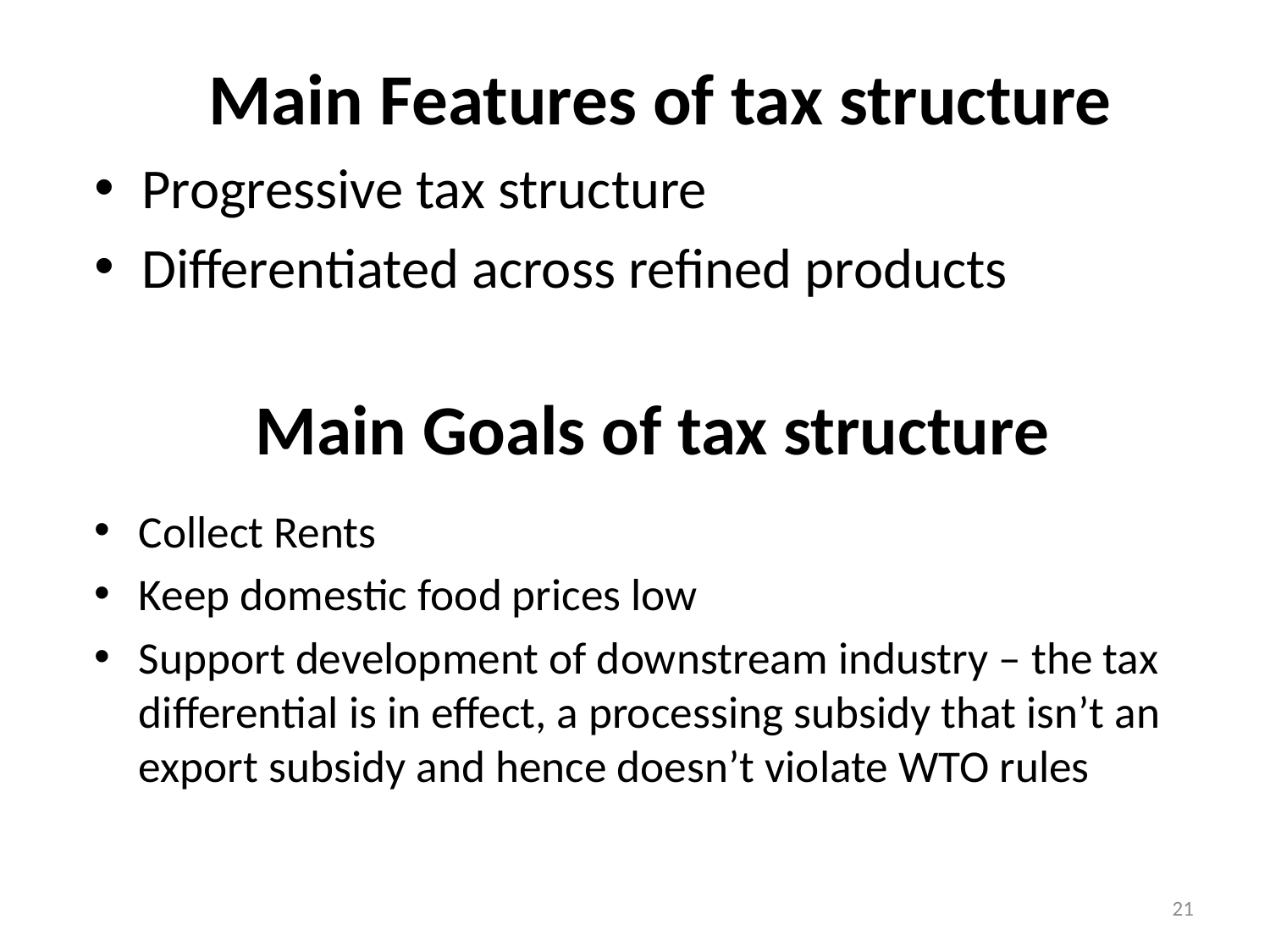

# Main Features of tax structure
Progressive tax structure
Differentiated across refined products
Main Goals of tax structure
Collect Rents
Keep domestic food prices low
Support development of downstream industry – the tax differential is in effect, a processing subsidy that isn’t an export subsidy and hence doesn’t violate WTO rules
21